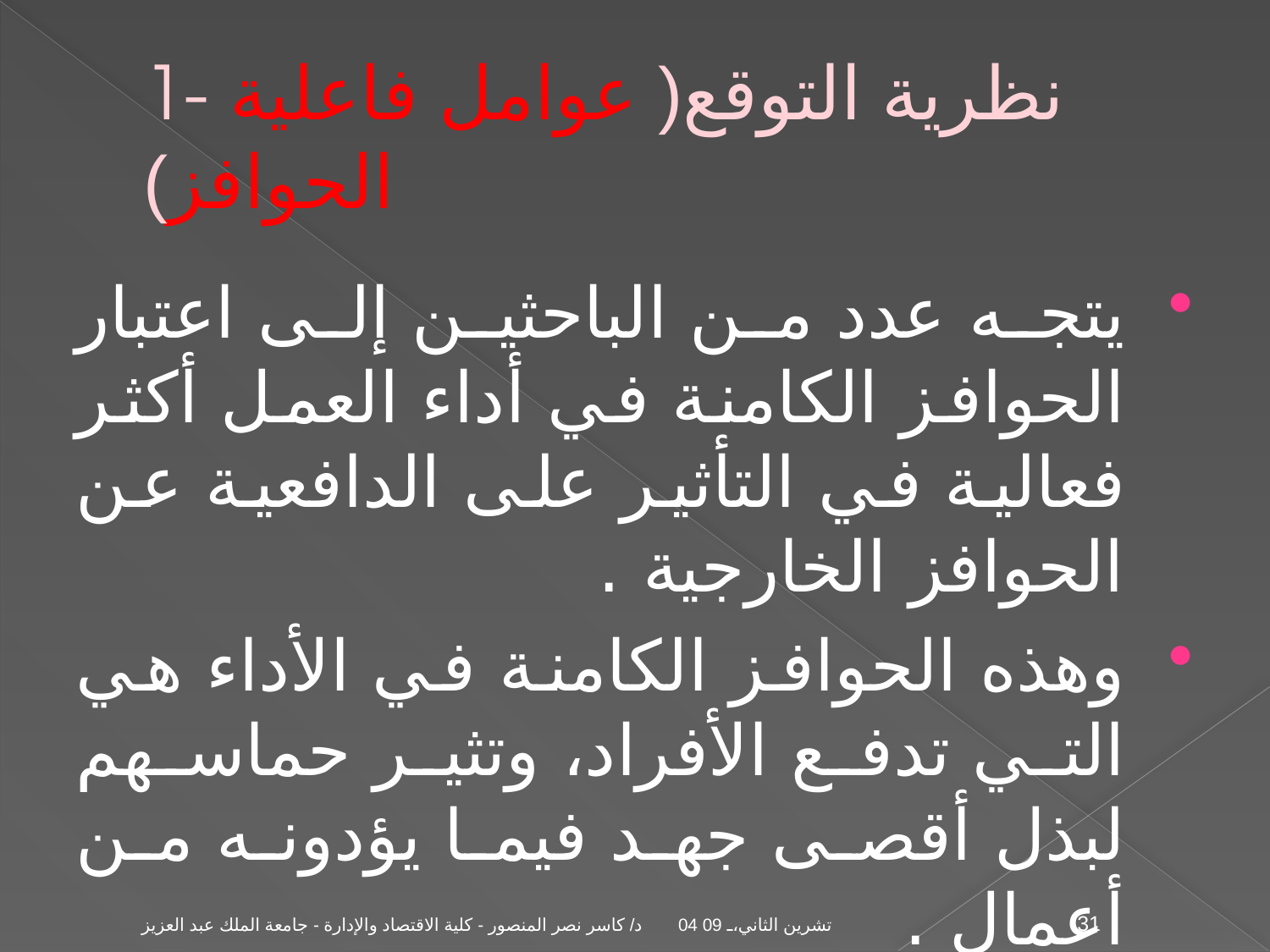

# 1- نظرية التوقع( عوامل فاعلية الحوافز)
يتجه عدد من الباحثين إلى اعتبار الحوافز الكامنة في أداء العمل أكثر فعالية في التأثير على الدافعية عن الحوافز الخارجية .
وهذه الحوافز الكامنة في الأداء هي التي تدفع الأفراد، وتثير حماسهم لبذل أقصى جهد فيما يؤدونه من أعمال .
04 تشرين الثاني، 09
د/ كاسر نصر المنصور - كلية الاقتصاد والإدارة - جامعة الملك عبد العزيز
31